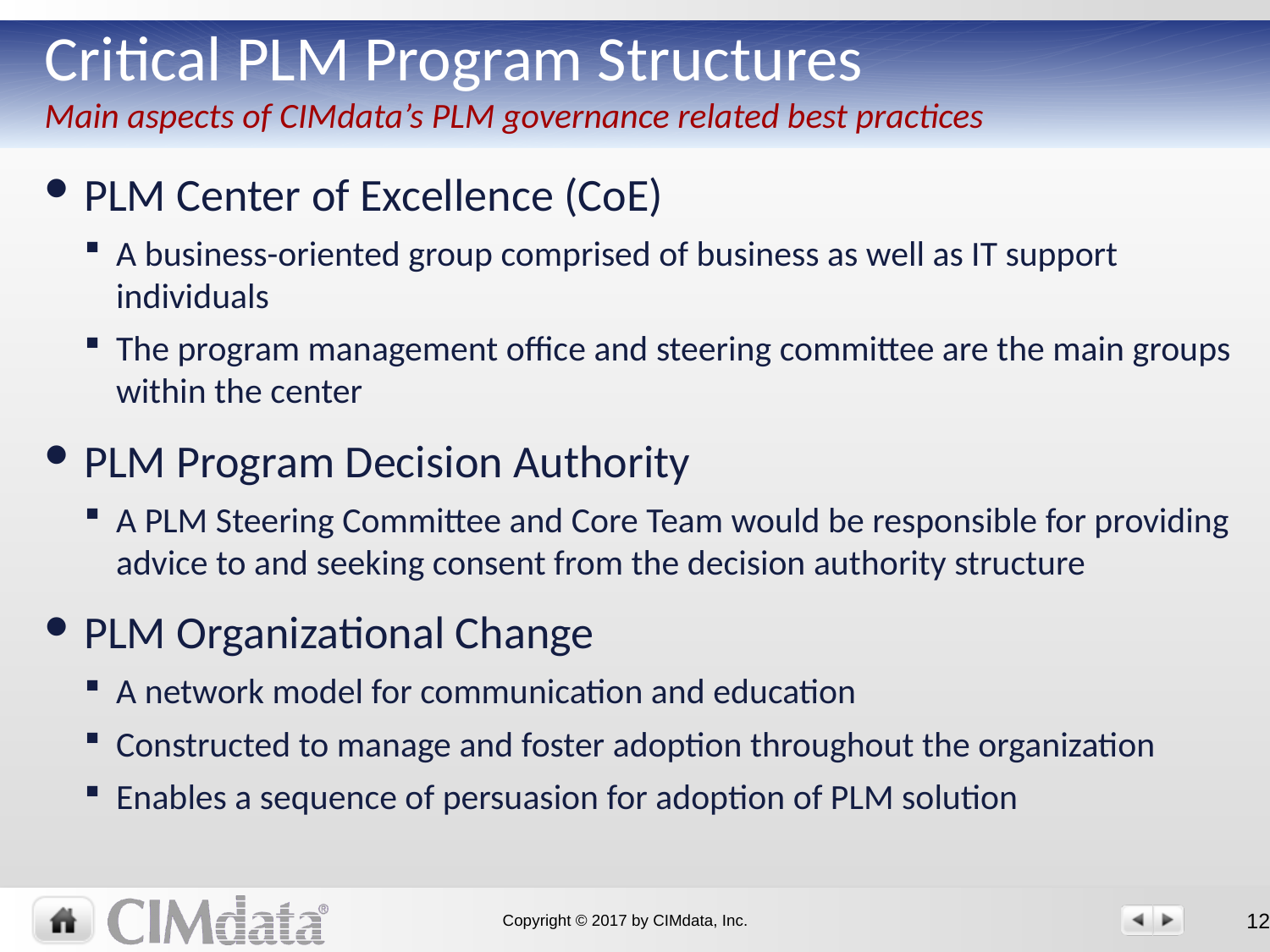

# Critical PLM Program Structures Main aspects of CIMdata’s PLM governance related best practices
PLM Center of Excellence (CoE)
A business-oriented group comprised of business as well as IT support individuals
The program management office and steering committee are the main groups within the center
PLM Program Decision Authority
A PLM Steering Committee and Core Team would be responsible for providing advice to and seeking consent from the decision authority structure
PLM Organizational Change
A network model for communication and education
Constructed to manage and foster adoption throughout the organization
Enables a sequence of persuasion for adoption of PLM solution